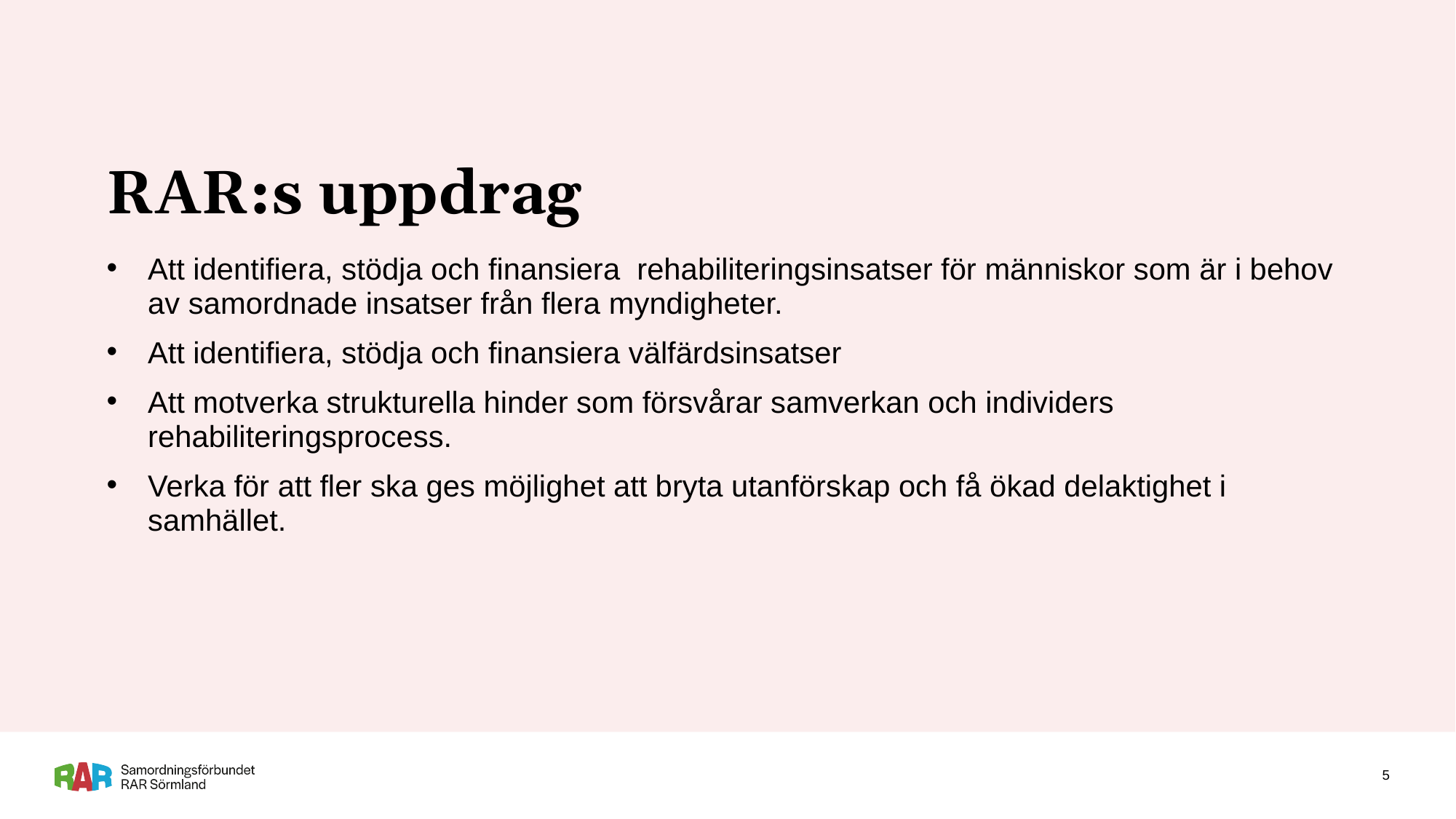

# RAR:s uppdrag
Att identifiera, stödja och finansiera  rehabiliteringsinsatser för människor som är i behov av samordnade insatser från flera myndigheter.
Att identifiera, stödja och finansiera välfärdsinsatser
Att motverka strukturella hinder som försvårar samverkan och individers rehabiliteringsprocess.
Verka för att fler ska ges möjlighet att bryta utanförskap och få ökad delaktighet i samhället.

5